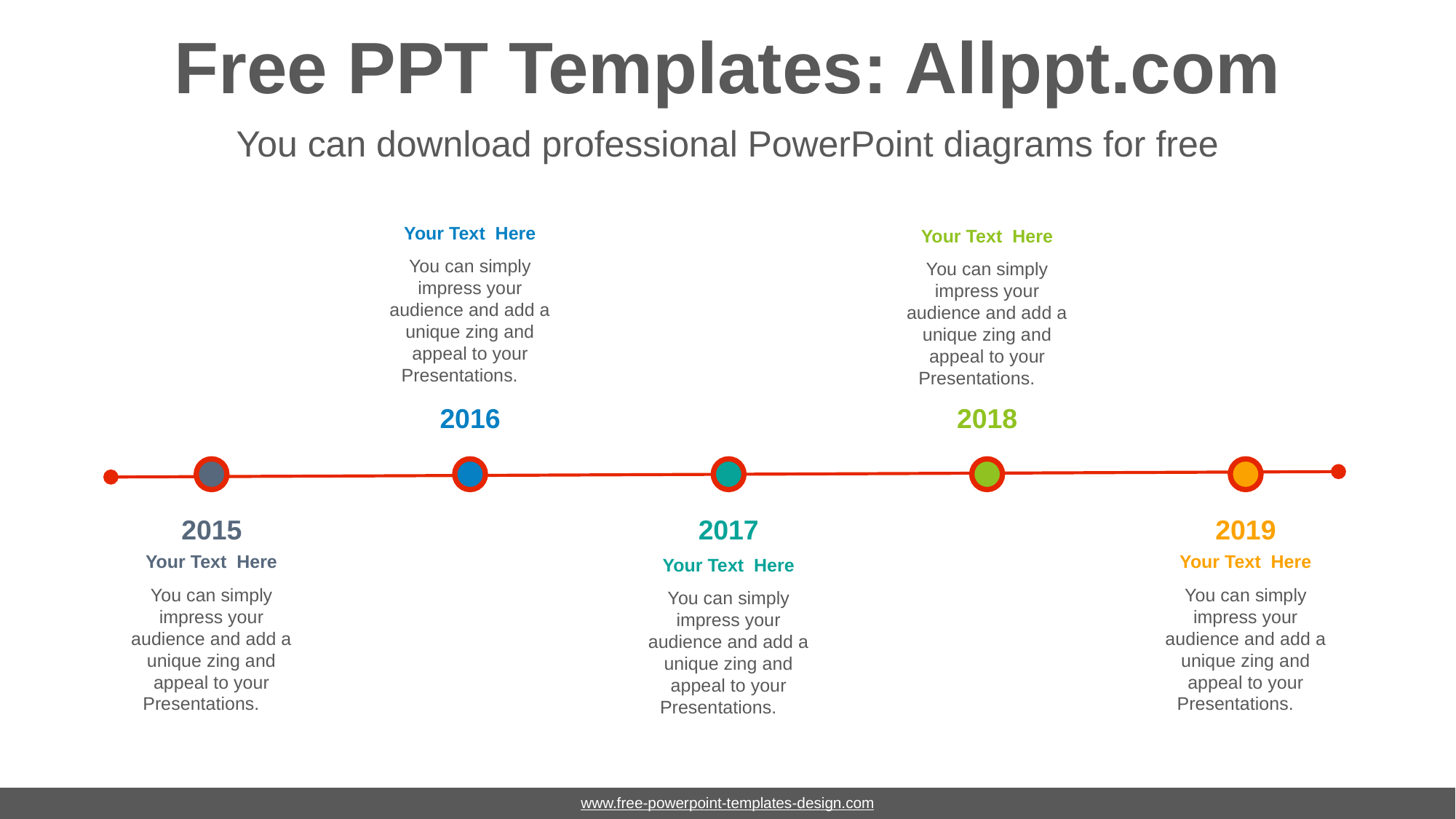

# Free PPT Templates: Allppt.com
You can download professional PowerPoint diagrams for free
Your Text  Here
You can simply impress your audience and add a unique zing and appeal to your Presentations.
2016

Your Text  Here
You can simply impress your audience and add a unique zing and appeal to your Presentations.
2018

2015
Your Text  Here
You can simply impress your audience and add a unique zing and appeal to your Presentations.

2017
Your Text  Here
You can simply impress your audience and add a unique zing and appeal to your Presentations.

2019
Your Text  Here
You can simply impress your audience and add a unique zing and appeal to your Presentations.

www.free-powerpoint-templates-design.com